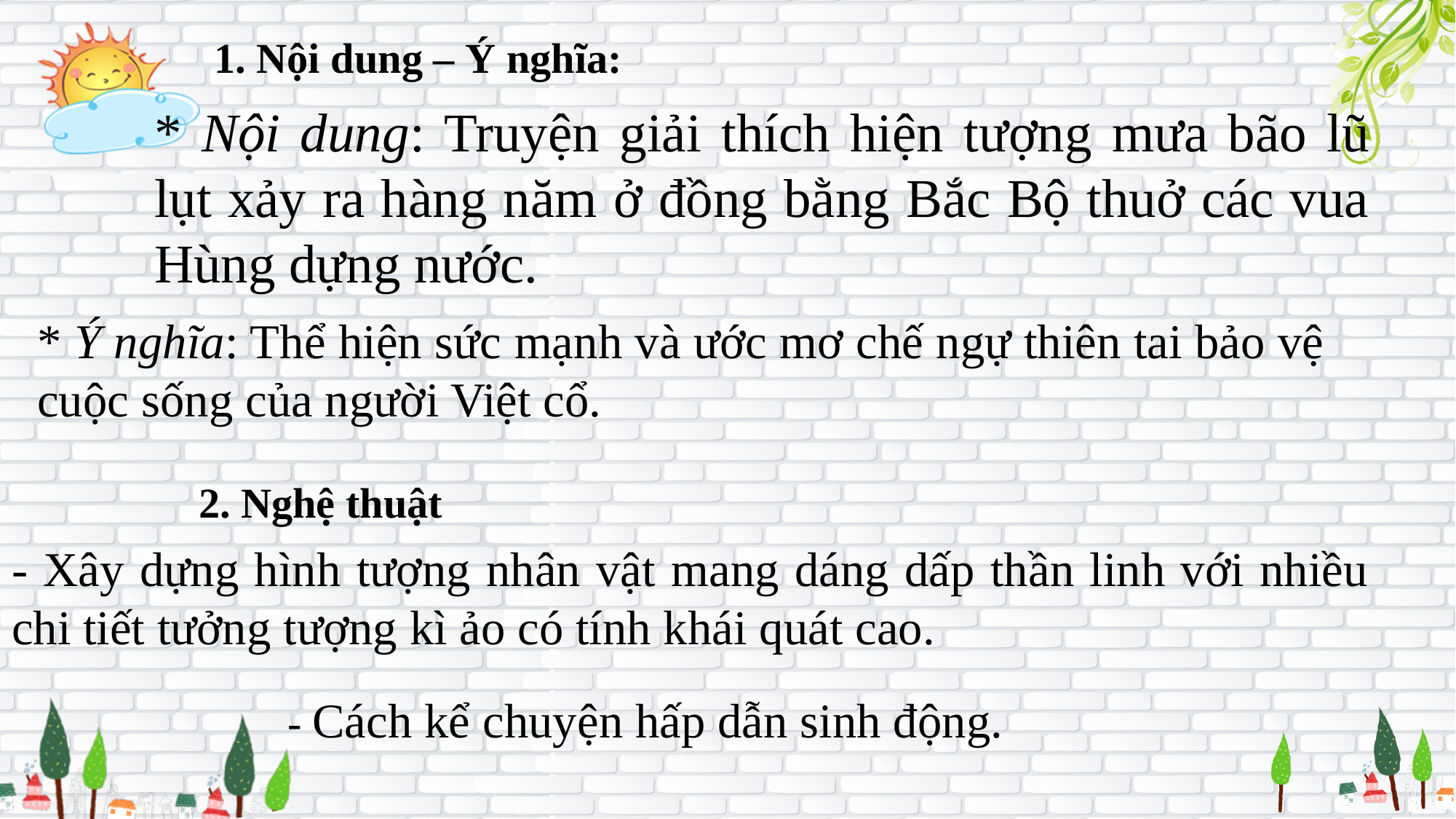

1. Nội dung – Ý nghĩa:
* Nội dung: Truyện giải thích hiện tượng mưa bão lũ lụt xảy ra hàng năm ở đồng bằng Bắc Bộ thuở các vua Hùng dựng nước.
* Ý nghĩa: Thể hiện sức mạnh và ước mơ chế ngự thiên tai bảo vệ cuộc sống của người Việt cổ.
2. Nghệ thuật
- Xây dựng hình tượng nhân vật mang dáng dấp thần linh với nhiều chi tiết tưởng tượng kì ảo có tính khái quát cao.
- Cách kể chuyện hấp dẫn sinh động.